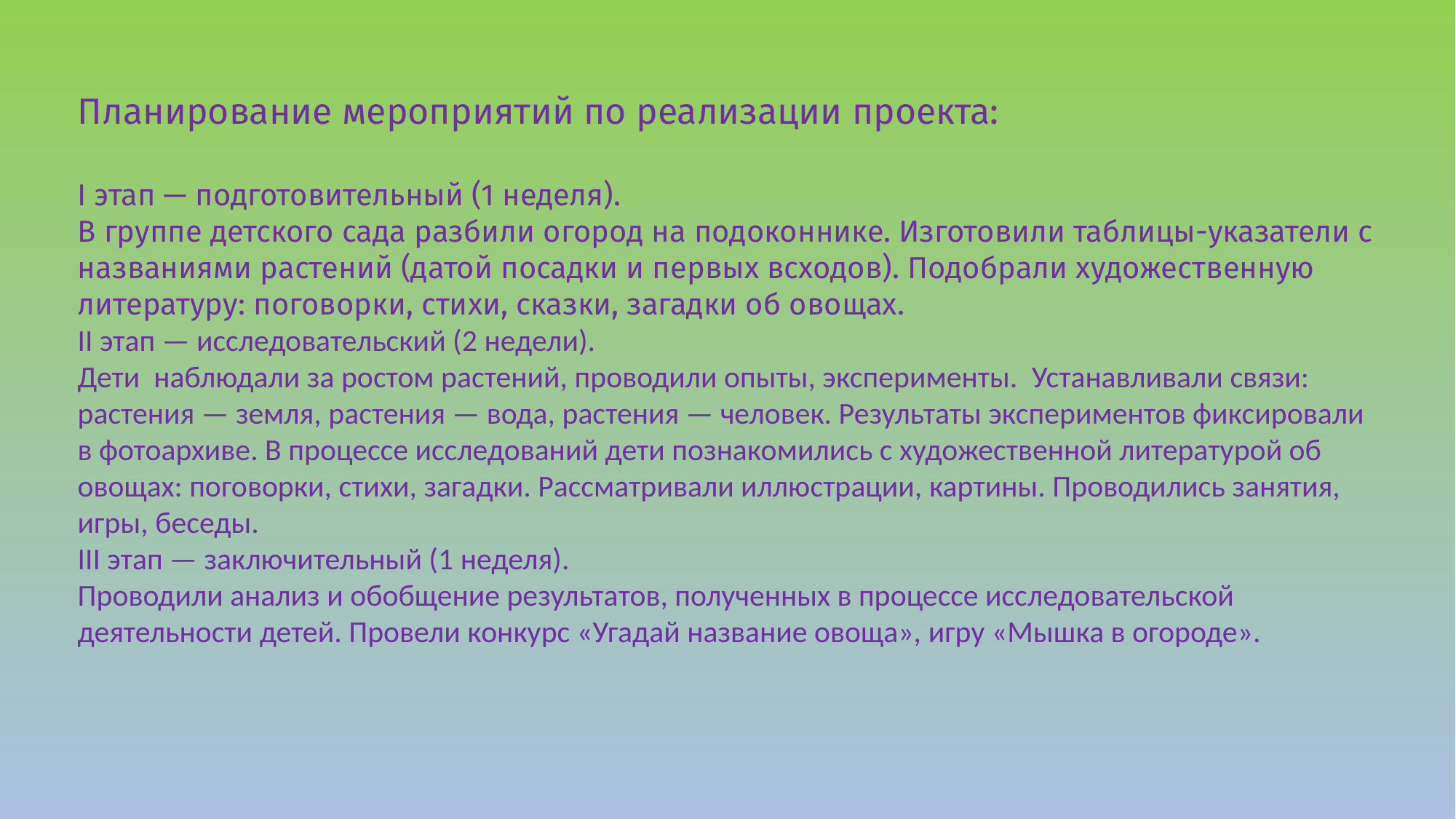

Планирование мероприятий по реализации проекта:

I этап — подготовительный (1 неделя).
В группе детского сада разбили огород на подоконнике. Изготовили таблицы-указатели с названиями растений (датой посадки и первых всходов). Подобрали художественную литературу: поговорки, стихи, сказки, загадки об овощах.
II этап — исследовательский (2 недели).
Дети  наблюдали за ростом растений, проводили опыты, эксперименты.  Устанавливали связи: растения — земля, растения — вода, растения — человек. Результаты экспериментов фиксировали в фотоархиве. В процессе исследований дети познакомились с художественной литературой об овощах: поговорки, стихи, загадки. Рассматривали иллюстрации, картины. Проводились занятия, игры, беседы.
III этап — заключительный (1 неделя).
Проводили анализ и обобщение результатов, полученных в процессе исследовательской деятельности детей. Провели конкурс «Угадай название овоща», игру «Мышка в огороде».